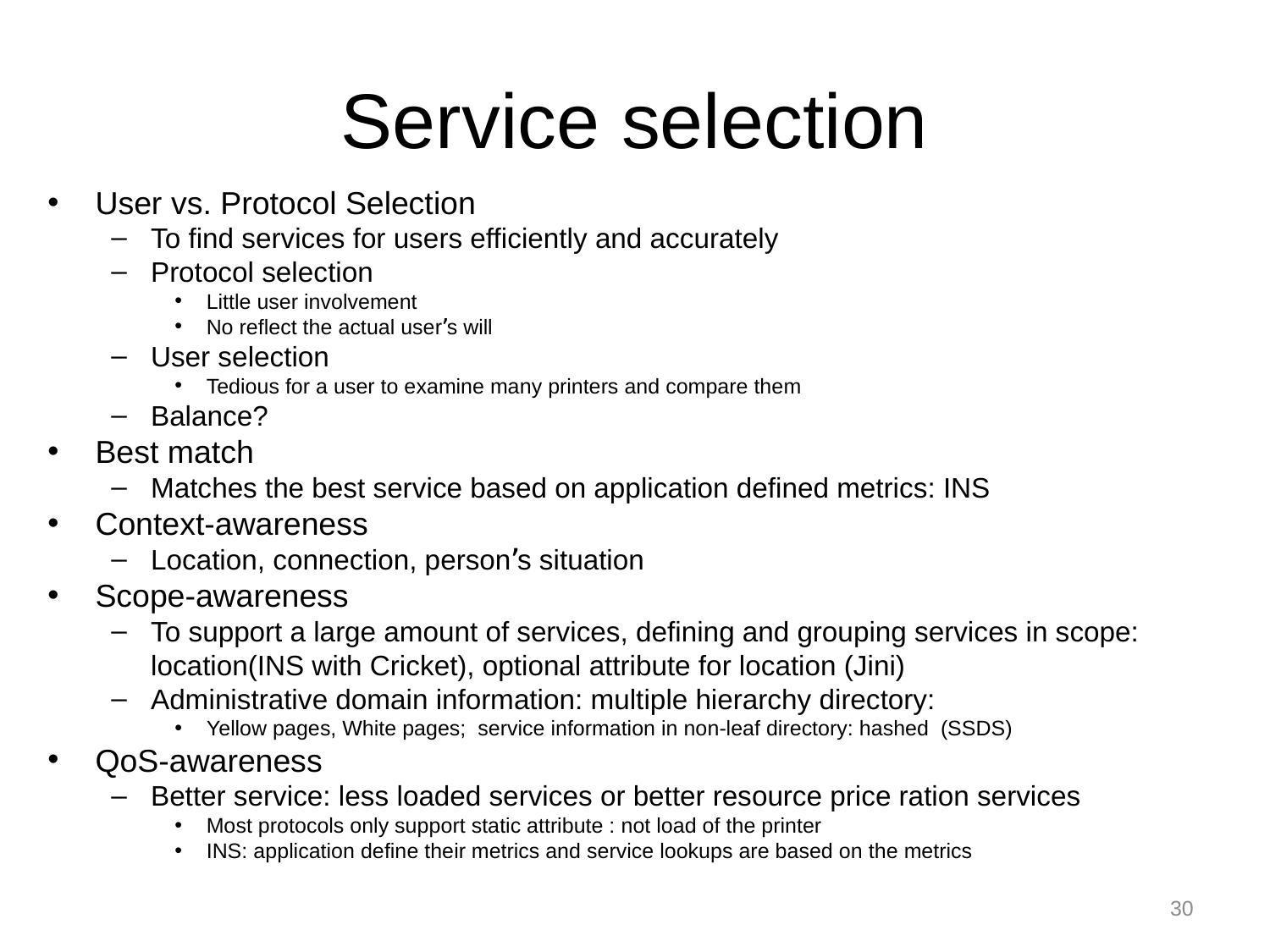

# Service selection
User vs. Protocol Selection
To find services for users efficiently and accurately
Protocol selection
Little user involvement
No reflect the actual user’s will
User selection
Tedious for a user to examine many printers and compare them
Balance?
Best match
Matches the best service based on application defined metrics: INS
Context-awareness
Location, connection, person’s situation
Scope-awareness
To support a large amount of services, defining and grouping services in scope: location(INS with Cricket), optional attribute for location (Jini)
Administrative domain information: multiple hierarchy directory:
Yellow pages, White pages;  service information in non-leaf directory: hashed  (SSDS)
QoS-awareness
Better service: less loaded services or better resource price ration services
Most protocols only support static attribute : not load of the printer
INS: application define their metrics and service lookups are based on the metrics
30